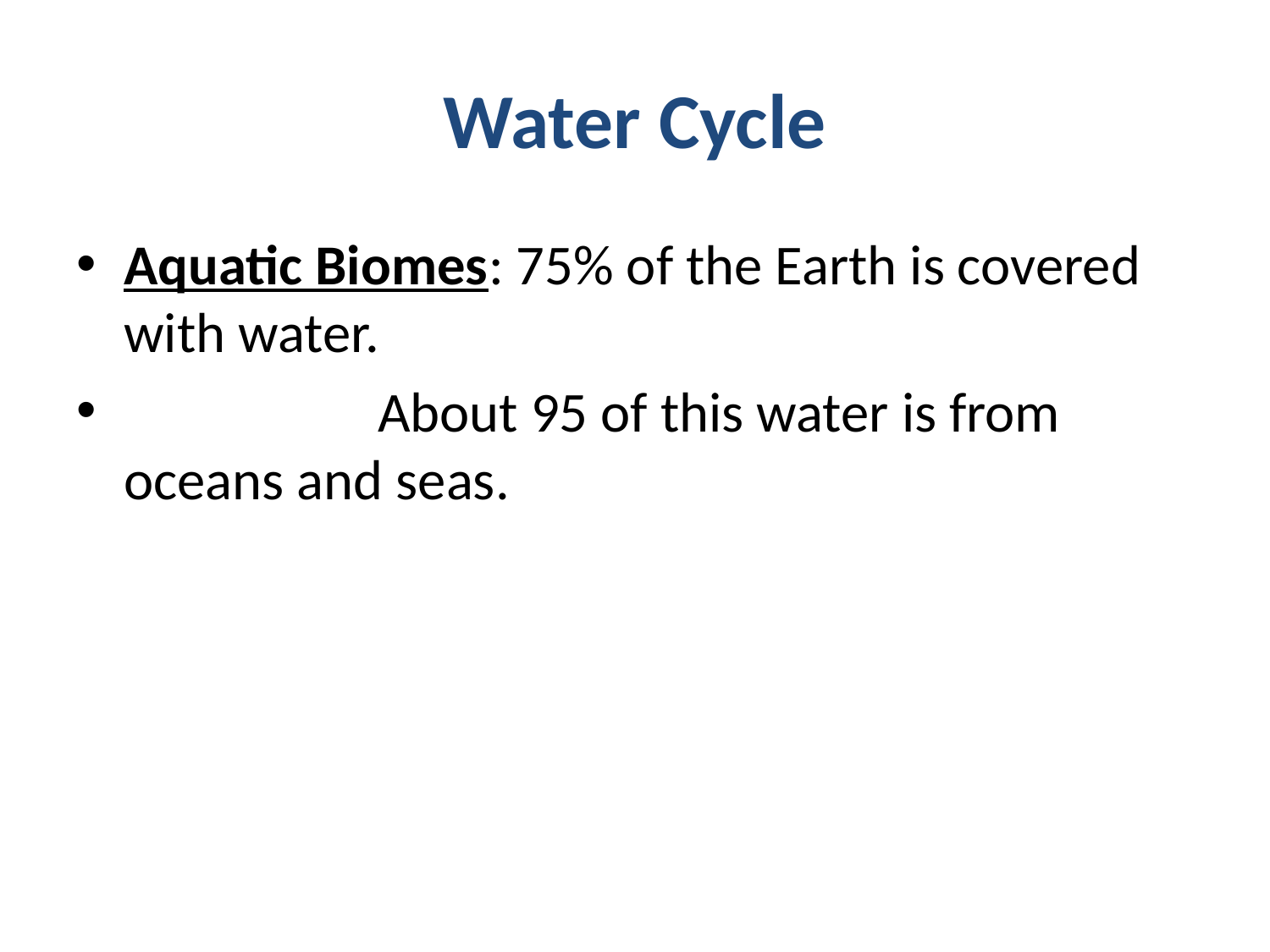

# Water Cycle
Aquatic Biomes: 75% of the Earth is covered with water.
		About 95 of this water is from oceans and seas.